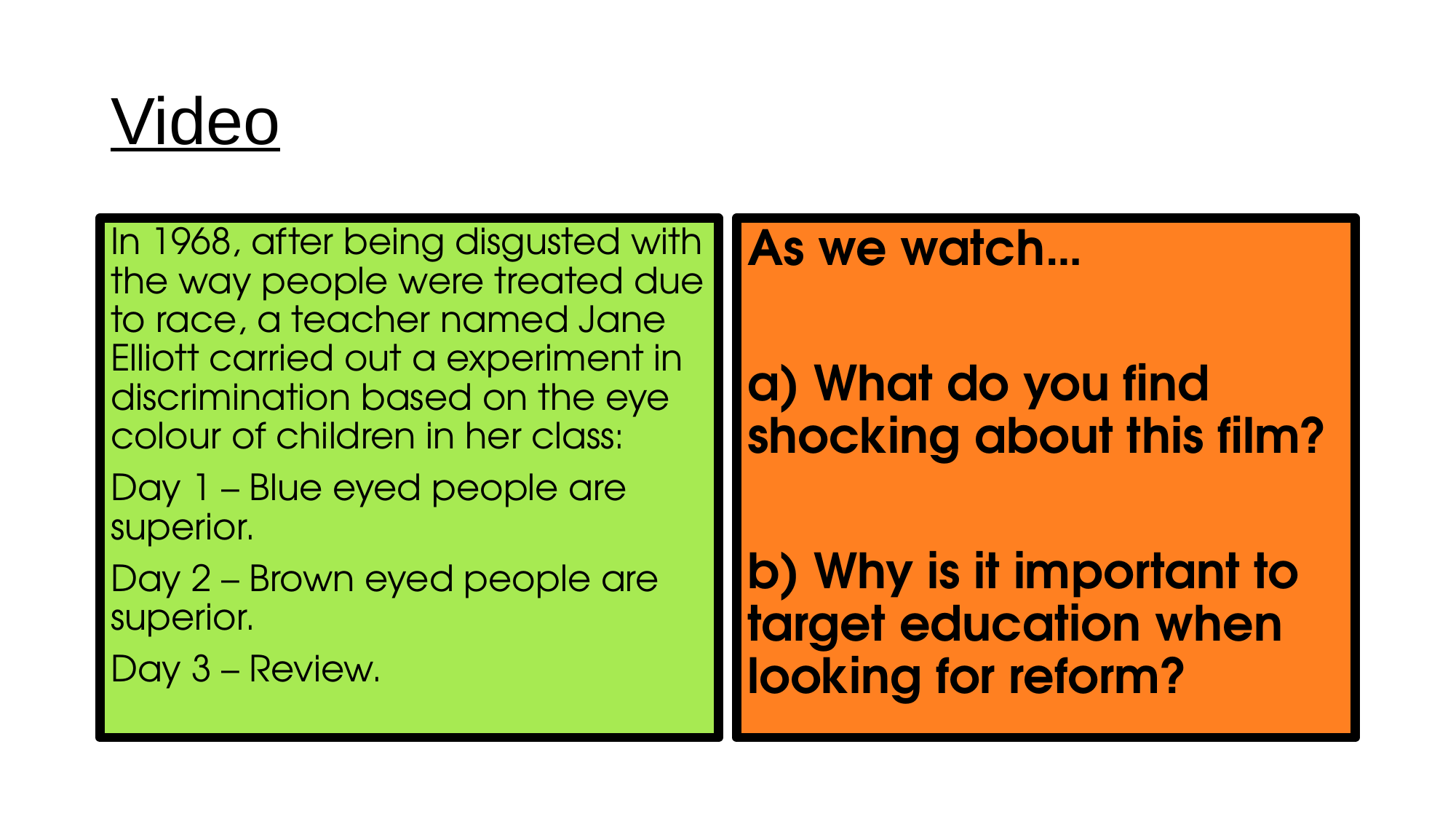

# Video
In 1968, after being disgusted with the way people were treated due to race, a teacher named Jane Elliott carried out a experiment in discrimination based on the eye colour of children in her class:
Day 1 – Blue eyed people are superior.
Day 2 – Brown eyed people are superior.
Day 3 – Review.

As we watch…

a) What do you find shocking about this film?

b) Why is it important to target education when looking for reform?